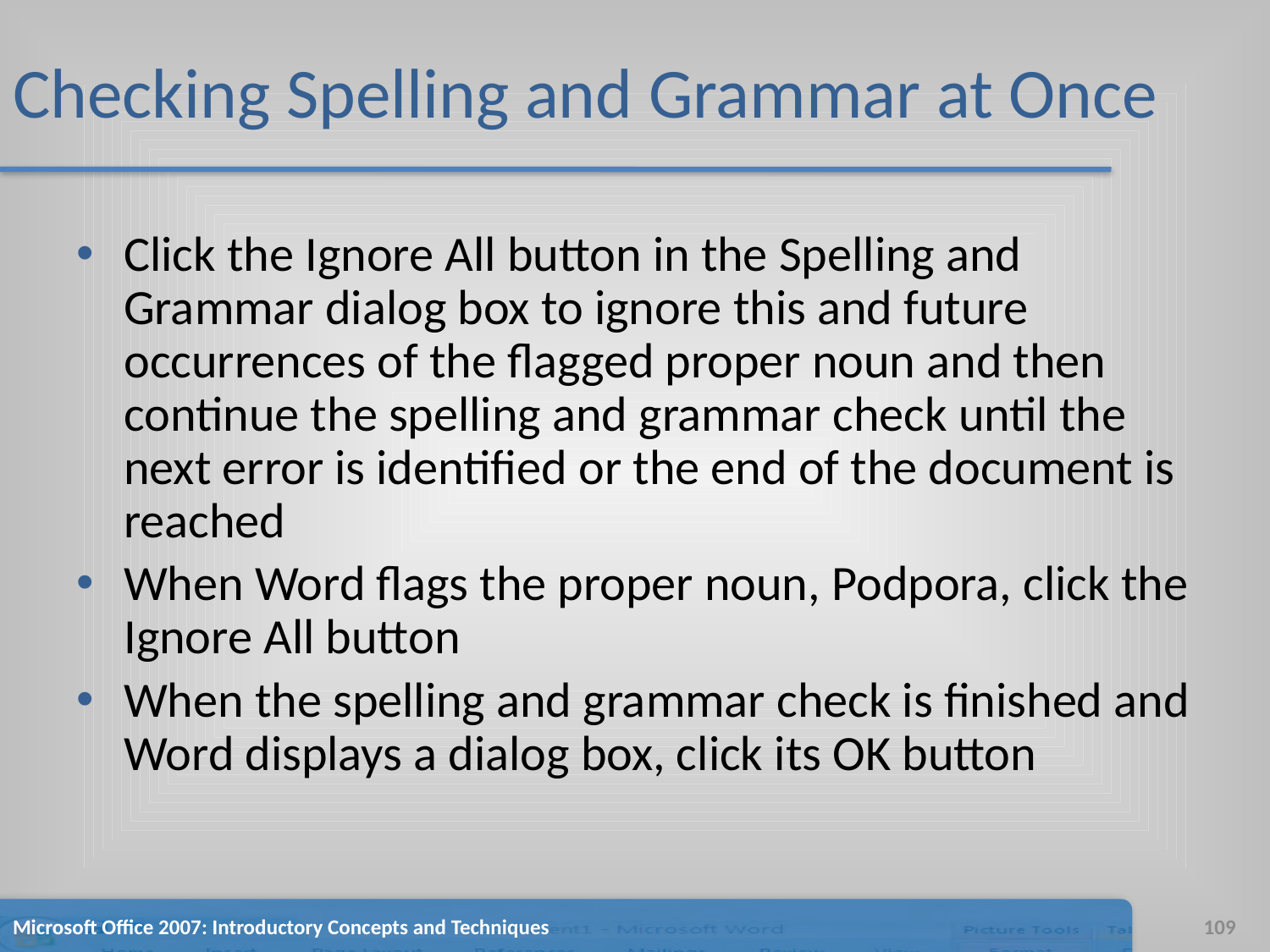

# Checking Spelling and Grammar at Once
Click the Ignore All button in the Spelling and Grammar dialog box to ignore this and future occurrences of the flagged proper noun and then continue the spelling and grammar check until the next error is identified or the end of the document is reached
When Word flags the proper noun, Podpora, click the Ignore All button
When the spelling and grammar check is finished and Word displays a dialog box, click its OK button
Microsoft Office 2007: Introductory Concepts and Techniques
109